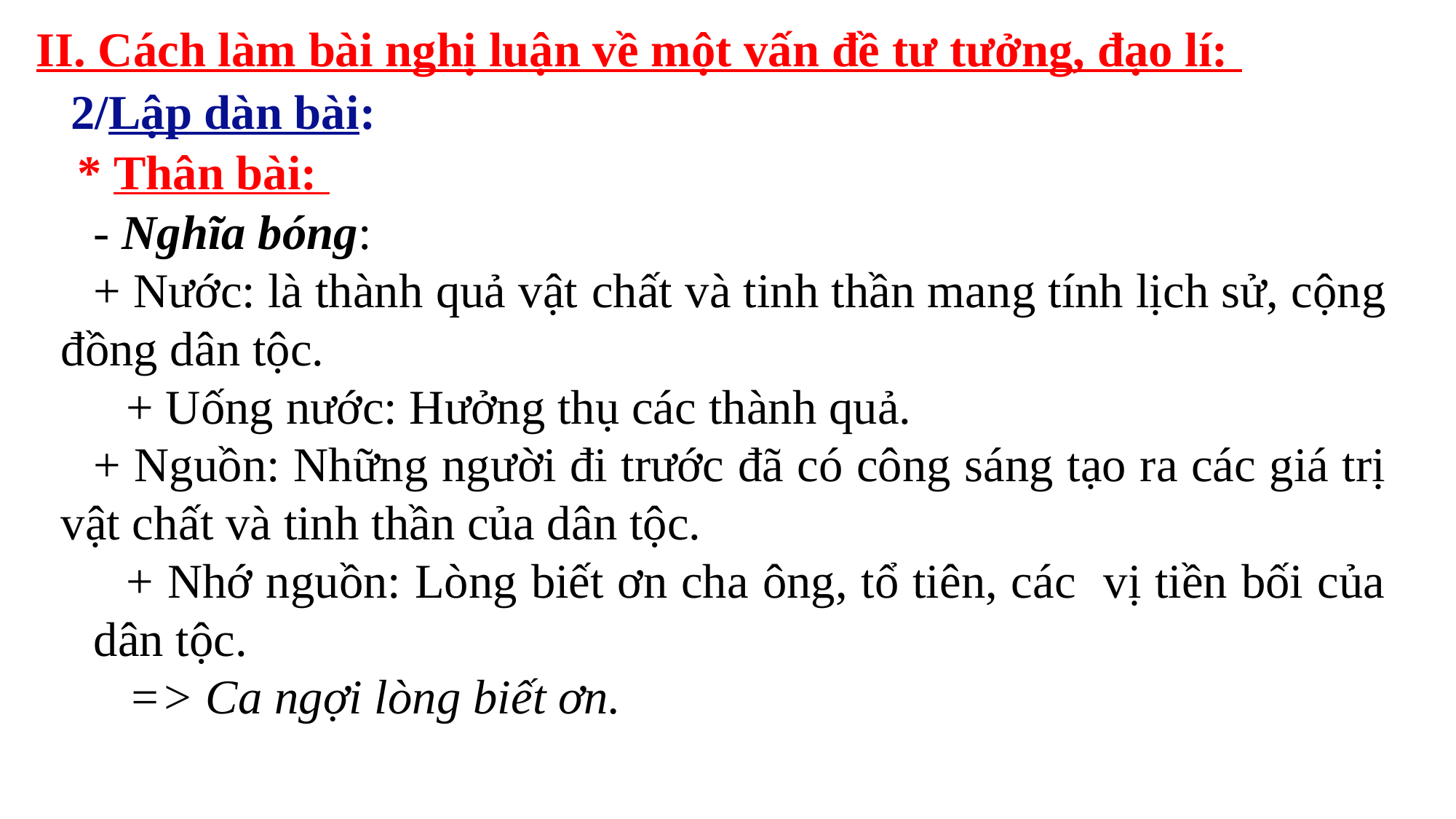

II. Cách làm bài nghị luận về một vấn đề tư tưởng, đạo lí:
2/Lập dàn bài:
* Thân bài:
- Nghĩa bóng:
+ Nước: là thành quả vật chất và tinh thần mang tính lịch sử, cộng đồng dân tộc.
+ Uống nước: Hưởng thụ các thành quả.
+ Nguồn: Những người đi trước đã có công sáng tạo ra các giá trị vật chất và tinh thần của dân tộc.
+ Nhớ nguồn: Lòng biết ơn cha ông, tổ tiên, các  vị tiền bối của dân tộc.
=> Ca ngợi lòng biết ơn.